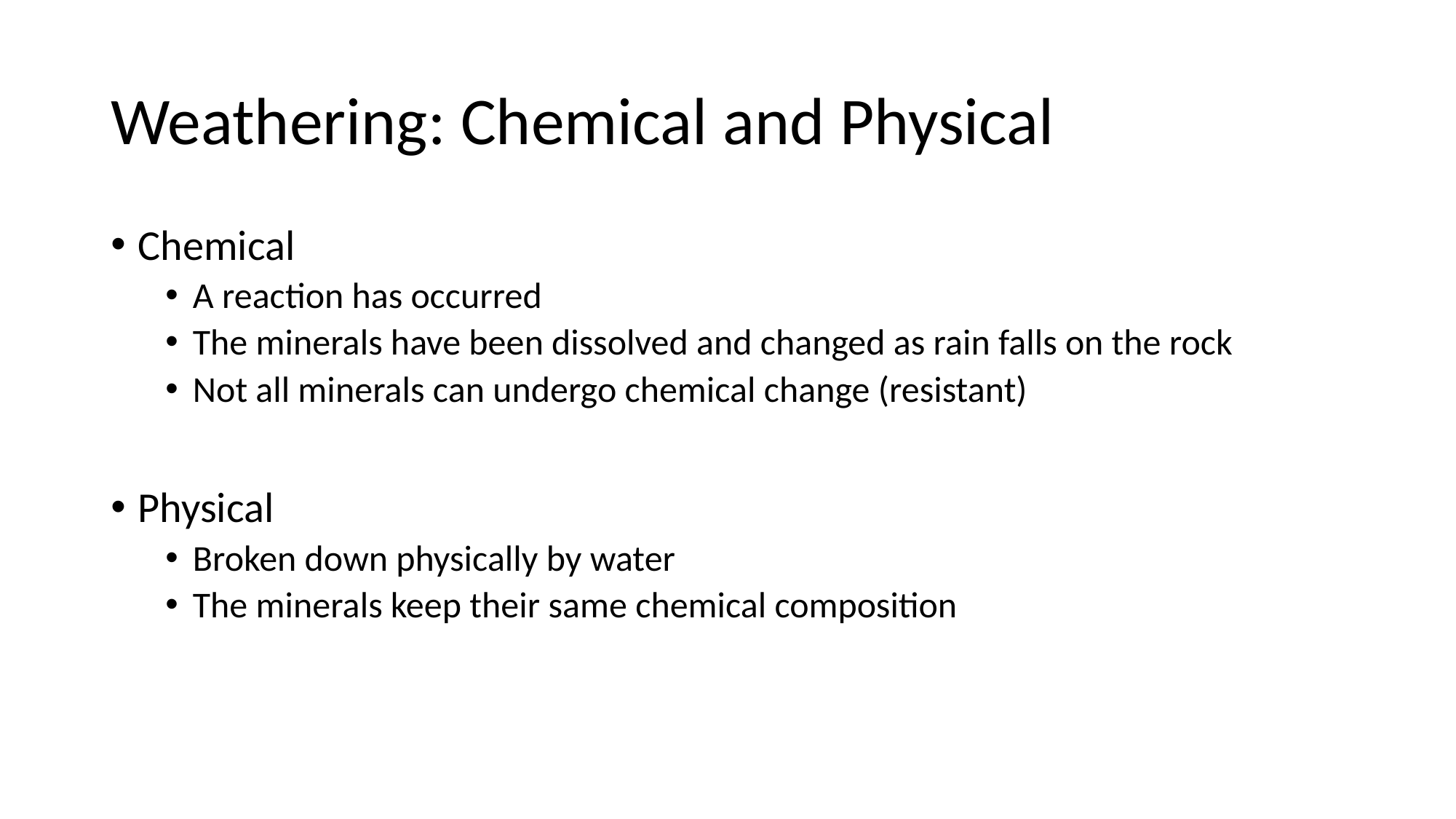

# Weathering: Chemical and Physical
Chemical
A reaction has occurred
The minerals have been dissolved and changed as rain falls on the rock
Not all minerals can undergo chemical change (resistant)

Physical
Broken down physically by water
The minerals keep their same chemical composition